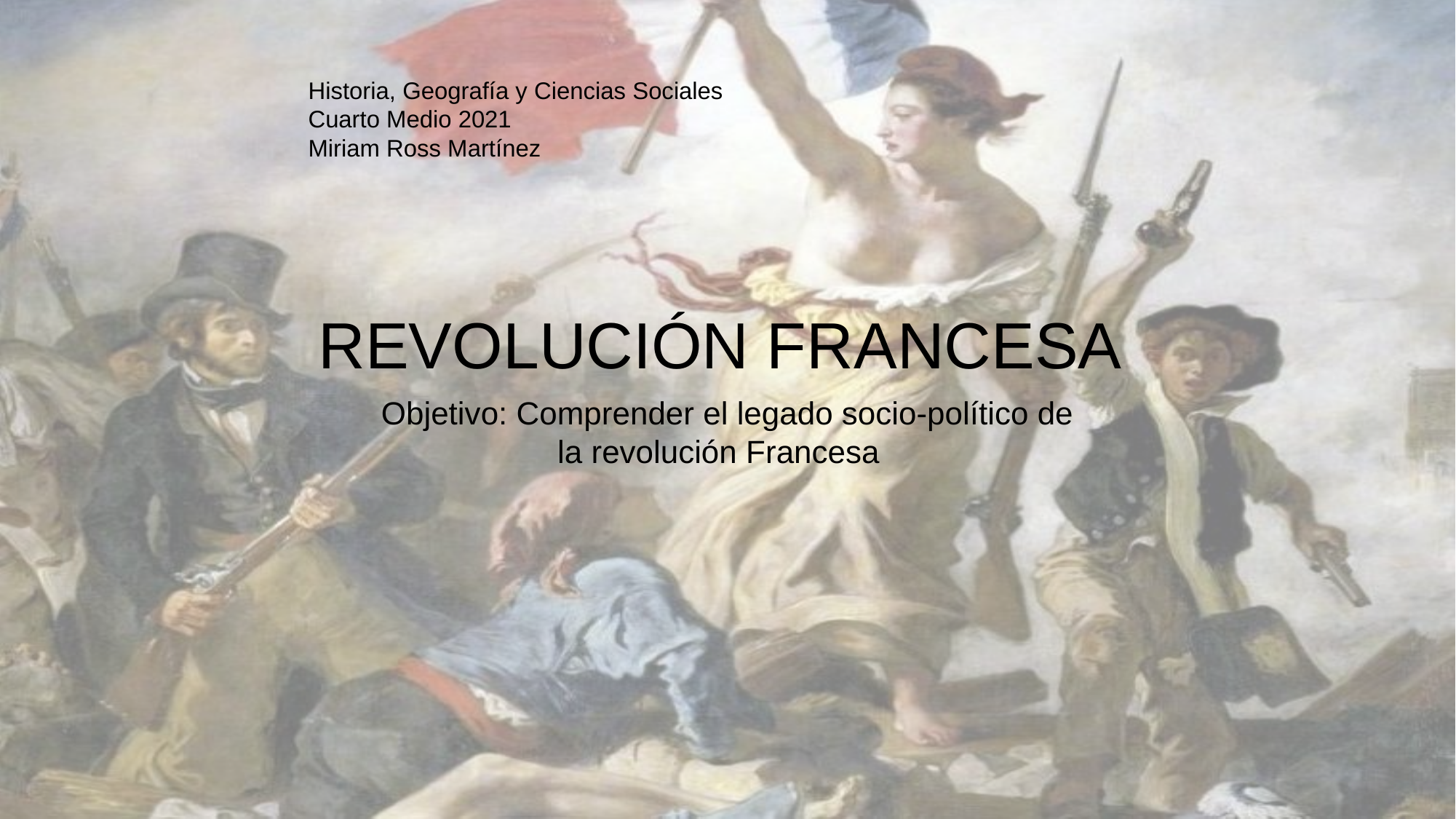

Historia, Geografía y Ciencias Sociales
Cuarto Medio 2021
Miriam Ross Martínez

# REVOLUCIÓN FRANCESA
Objetivo: Comprender el legado socio-político de la revolución Francesa